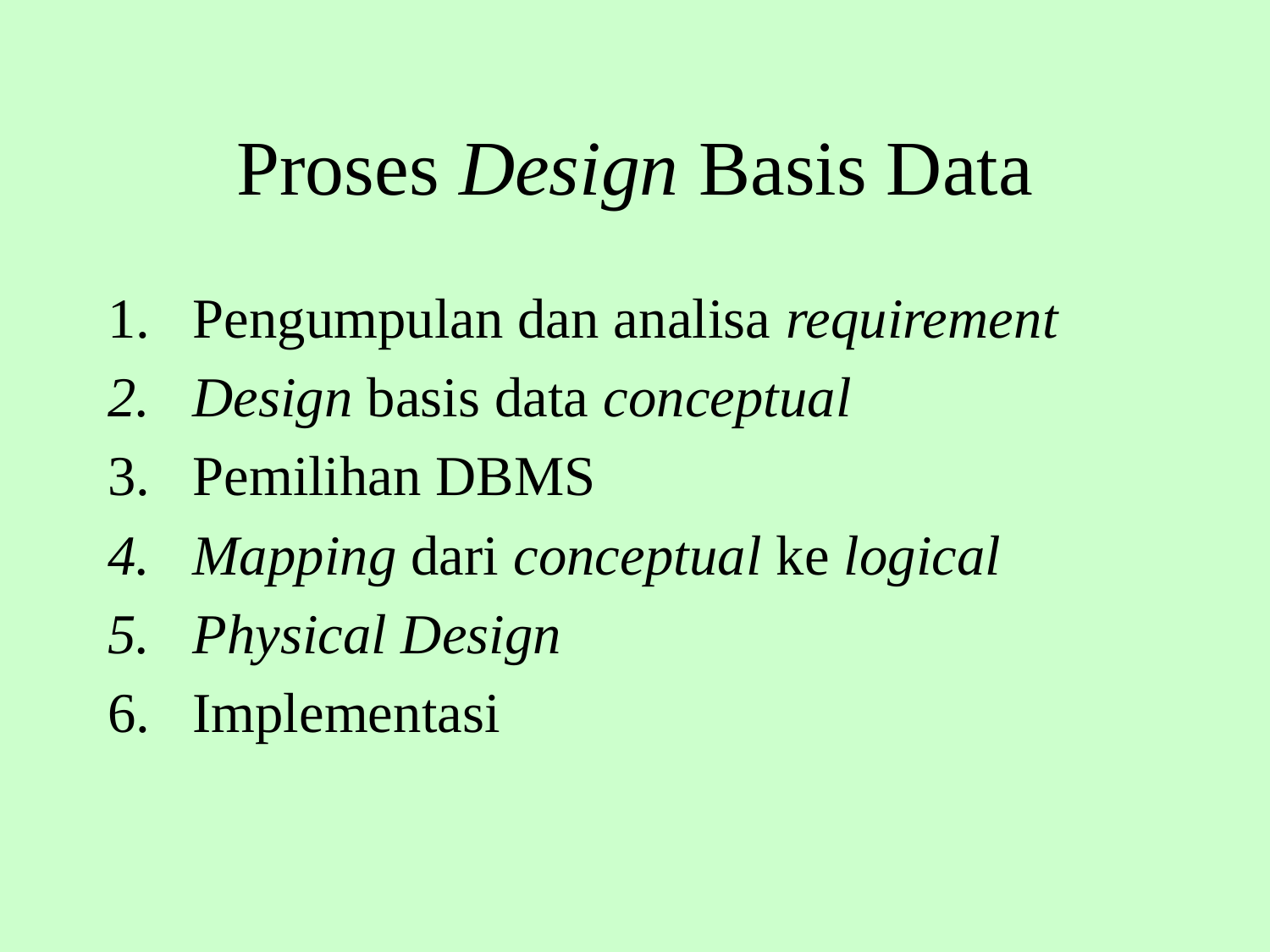

# Proses Design Basis Data
Pengumpulan dan analisa requirement
Design basis data conceptual
Pemilihan DBMS
Mapping dari conceptual ke logical
Physical Design
Implementasi